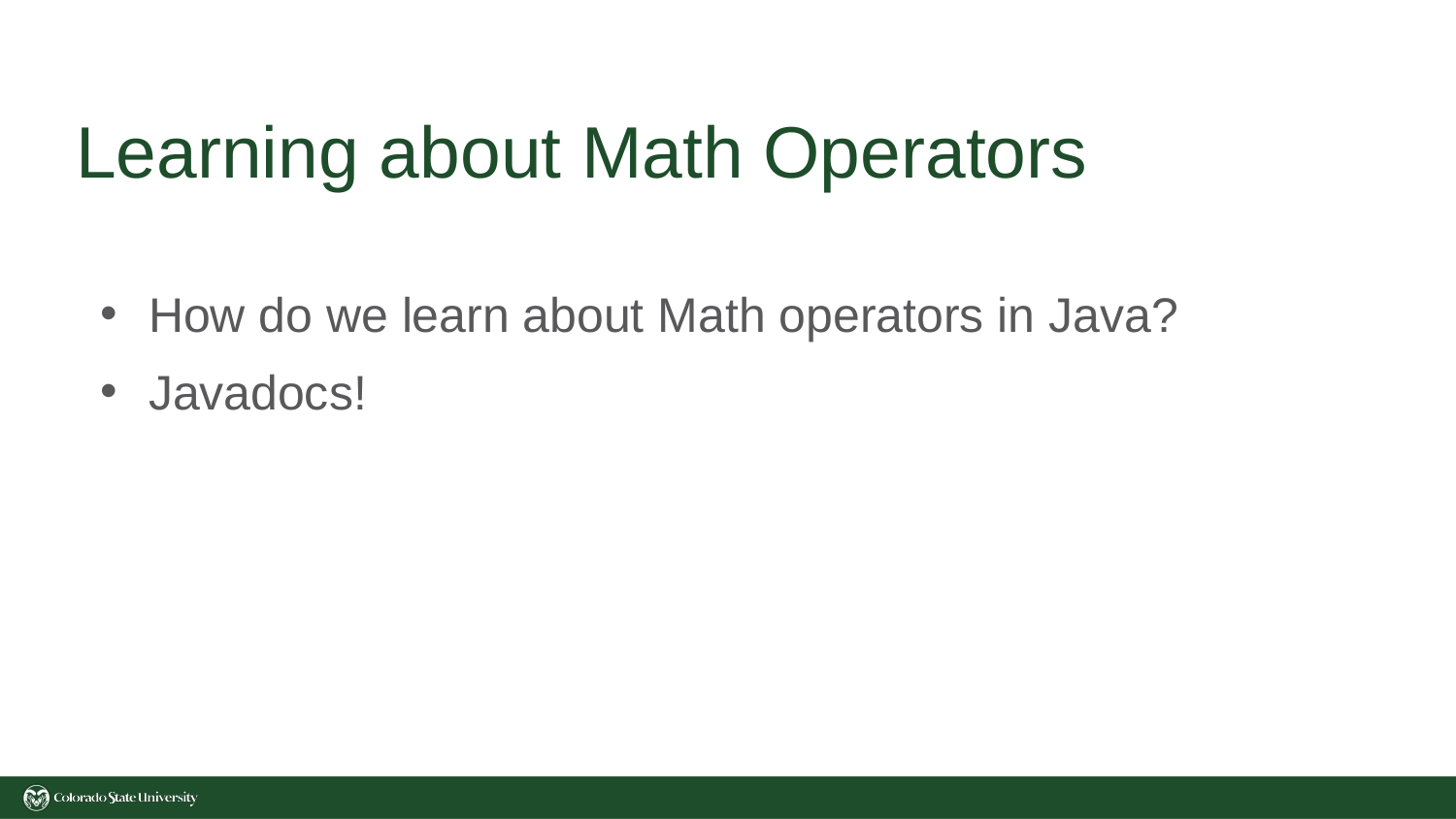

# Learning about Math Operators
How do we learn about Math operators in Java?
Javadocs!